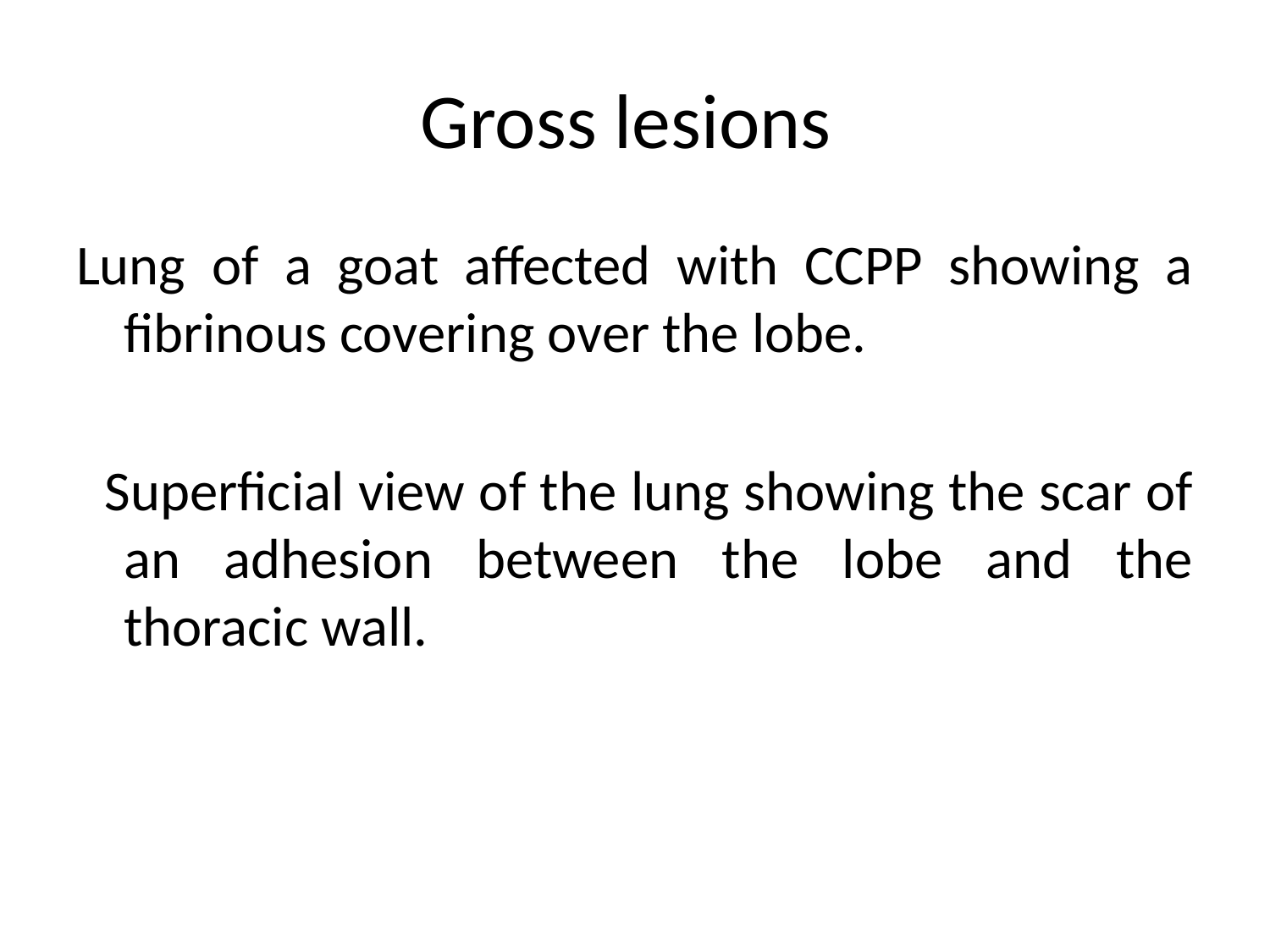

# Gross lesions
Lung of a goat affected with CCPP showing a fibrinous covering over the lobe.

  Superficial view of the lung showing the scar of an adhesion between the lobe and the thoracic wall.